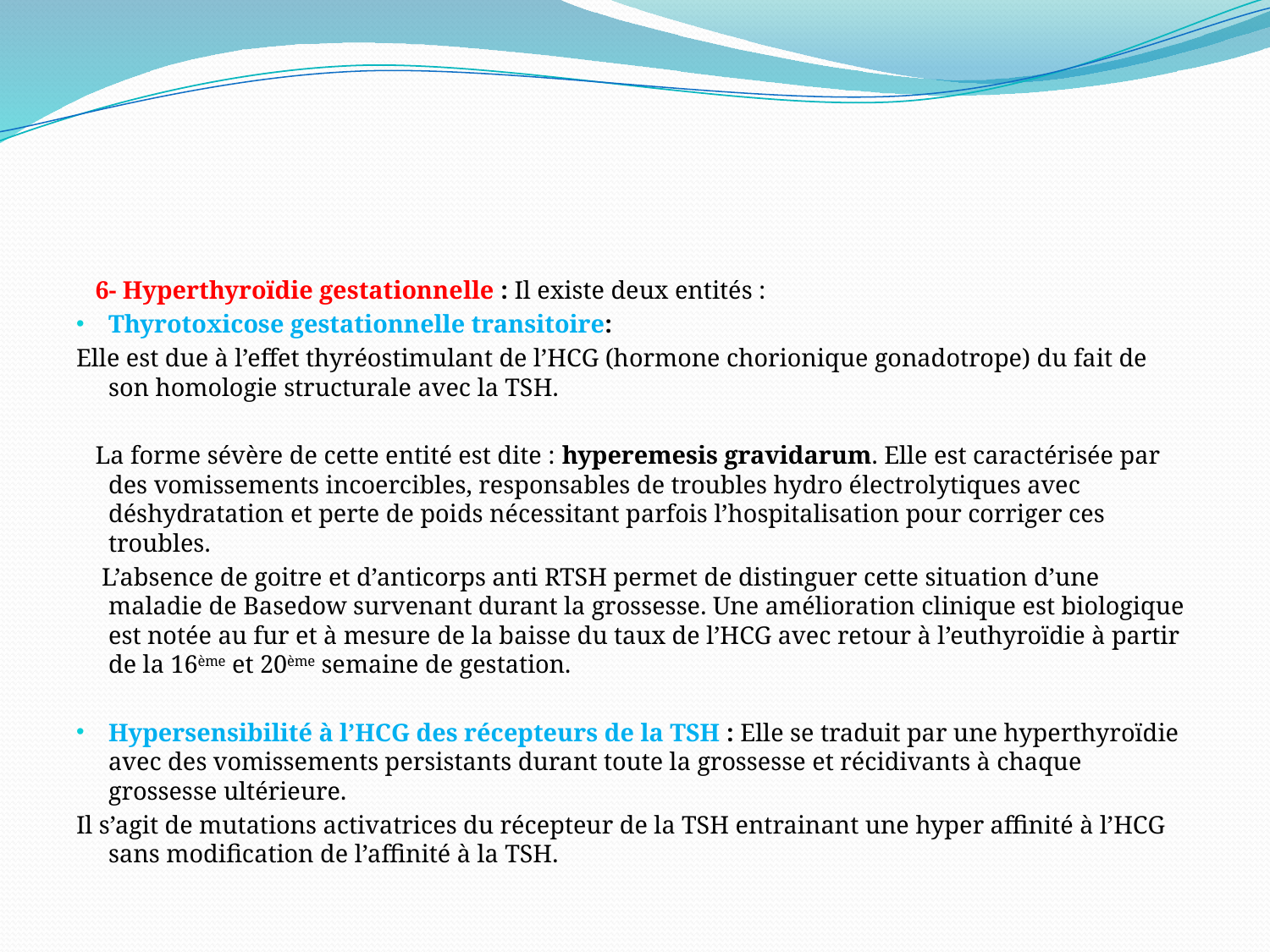

#
   6- Hyperthyroïdie gestationnelle : Il existe deux entités :
Thyrotoxicose gestationnelle transitoire:
Elle est due à l’effet thyréostimulant de l’HCG (hormone chorionique gonadotrope) du fait de son homologie structurale avec la TSH.

   La forme sévère de cette entité est dite : hyperemesis gravidarum. Elle est caractérisée par des vomissements incoercibles, responsables de troubles hydro électrolytiques avec déshydratation et perte de poids nécessitant parfois l’hospitalisation pour corriger ces troubles.
    L’absence de goitre et d’anticorps anti RTSH permet de distinguer cette situation d’une maladie de Basedow survenant durant la grossesse. Une amélioration clinique est biologique est notée au fur et à mesure de la baisse du taux de l’HCG avec retour à l’euthyroïdie à partir de la 16ème et 20ème semaine de gestation.

Hypersensibilité à l’HCG des récepteurs de la TSH : Elle se traduit par une hyperthyroïdie avec des vomissements persistants durant toute la grossesse et récidivants à chaque grossesse ultérieure.
Il s’agit de mutations activatrices du récepteur de la TSH entrainant une hyper affinité à l’HCG sans modification de l’affinité à la TSH.